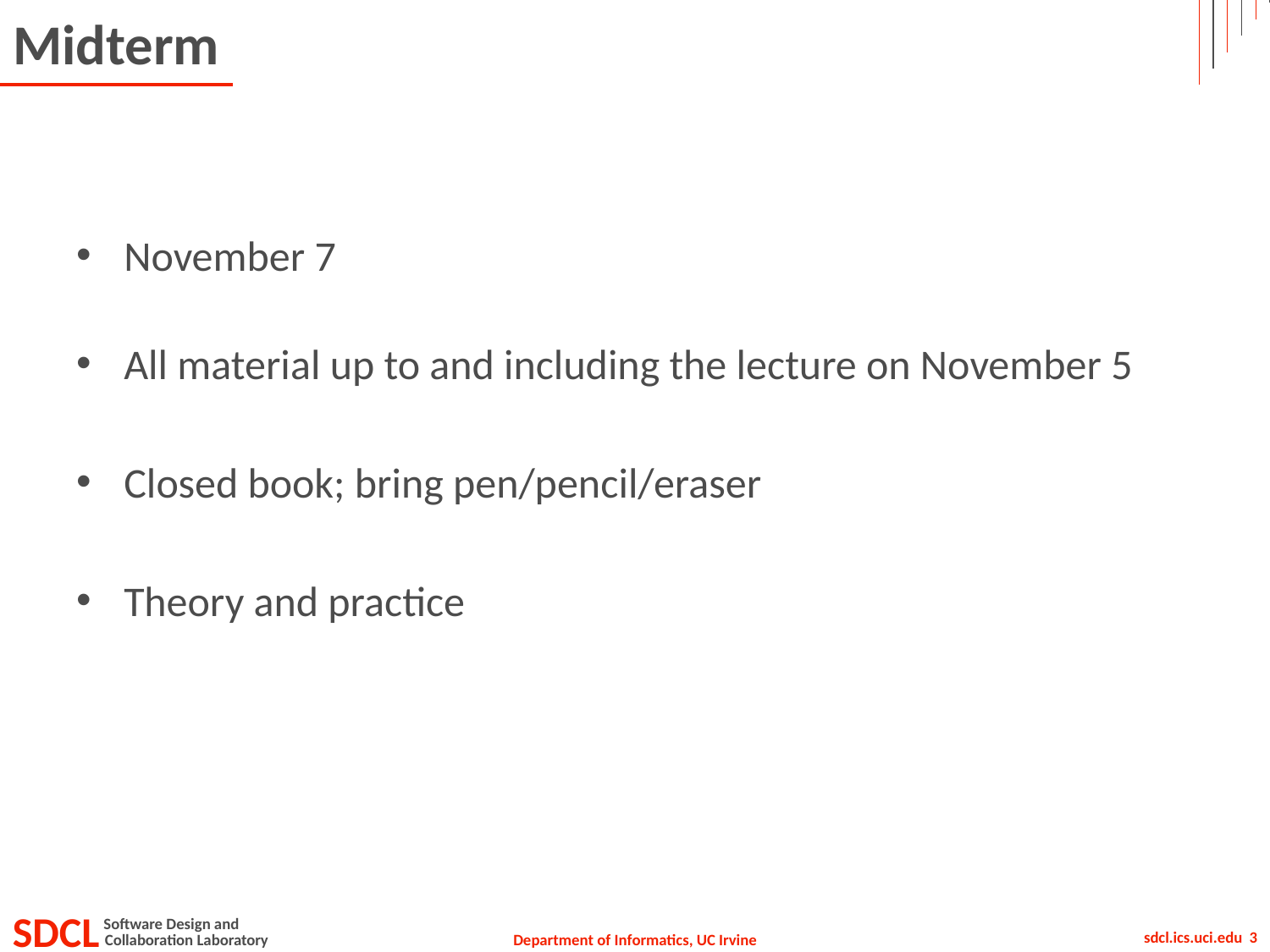

# Midterm
November 7

All material up to and including the lecture on November 5

Closed book; bring pen/pencil/eraser

Theory and practice